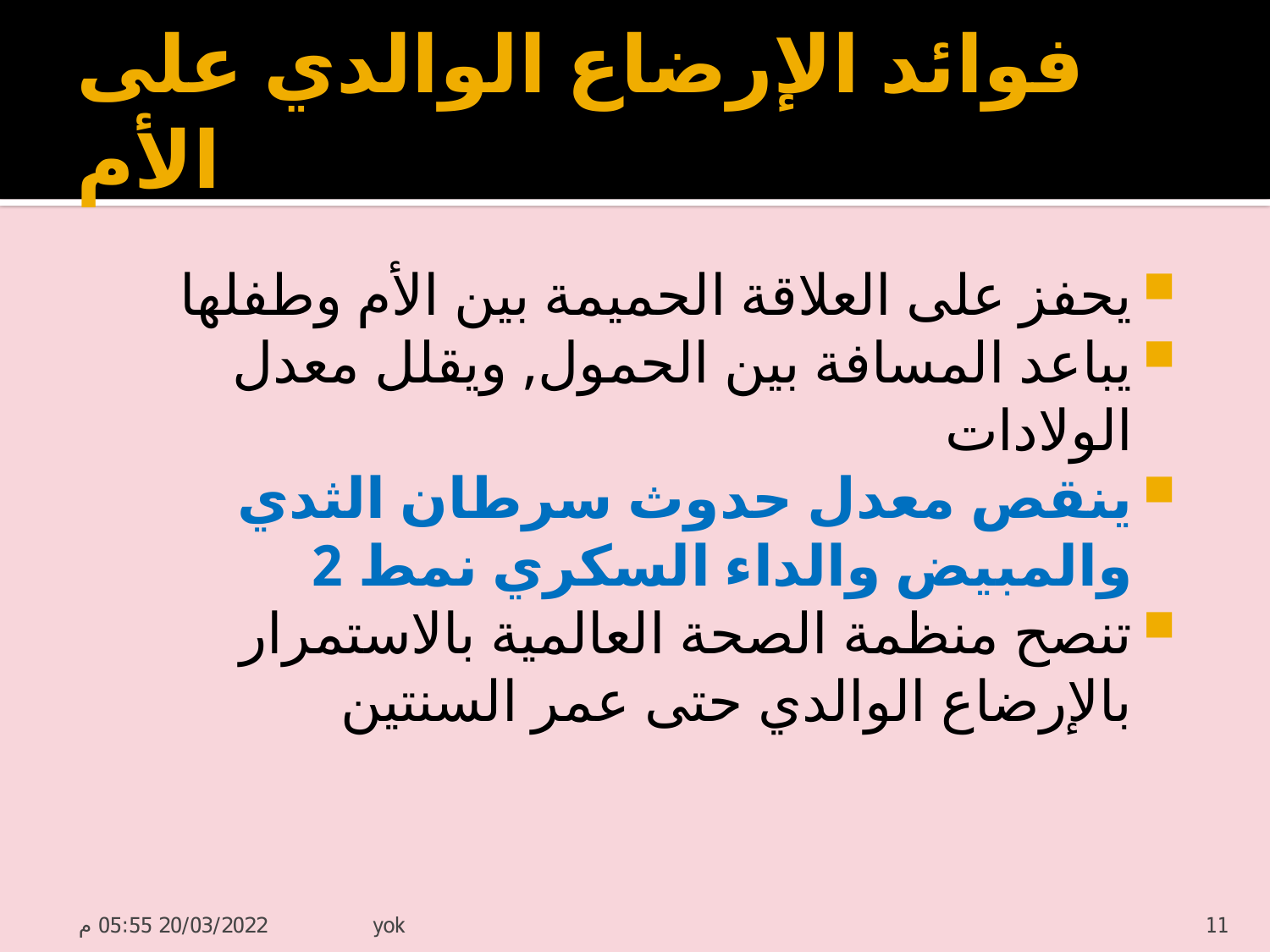

# فوائد الإرضاع الوالدي على الأم
يحفز على العلاقة الحميمة بين الأم وطفلها
يباعد المسافة بين الحمول, ويقلل معدل الولادات
ينقص معدل حدوث سرطان الثدي والمبيض والداء السكري نمط 2
تنصح منظمة الصحة العالمية بالاستمرار بالإرضاع الوالدي حتى عمر السنتين
20/03/2022 05:55 م
yok
11